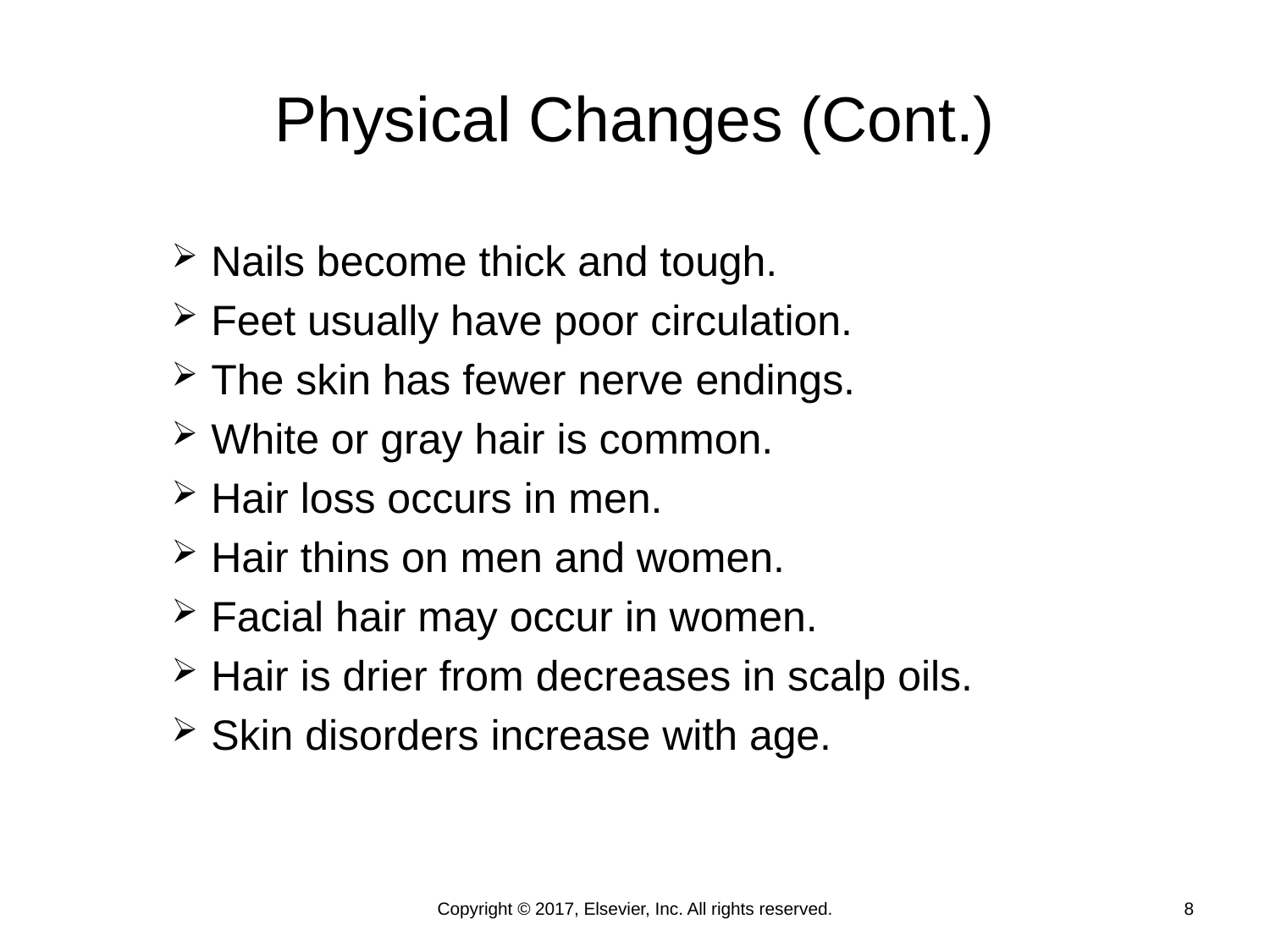

# Physical Changes (Cont.)
Nails become thick and tough.
Feet usually have poor circulation.
The skin has fewer nerve endings.
White or gray hair is common.
Hair loss occurs in men.
Hair thins on men and women.
Facial hair may occur in women.
Hair is drier from decreases in scalp oils.
Skin disorders increase with age.
Copyright © 2017, Elsevier, Inc. All rights reserved.
8